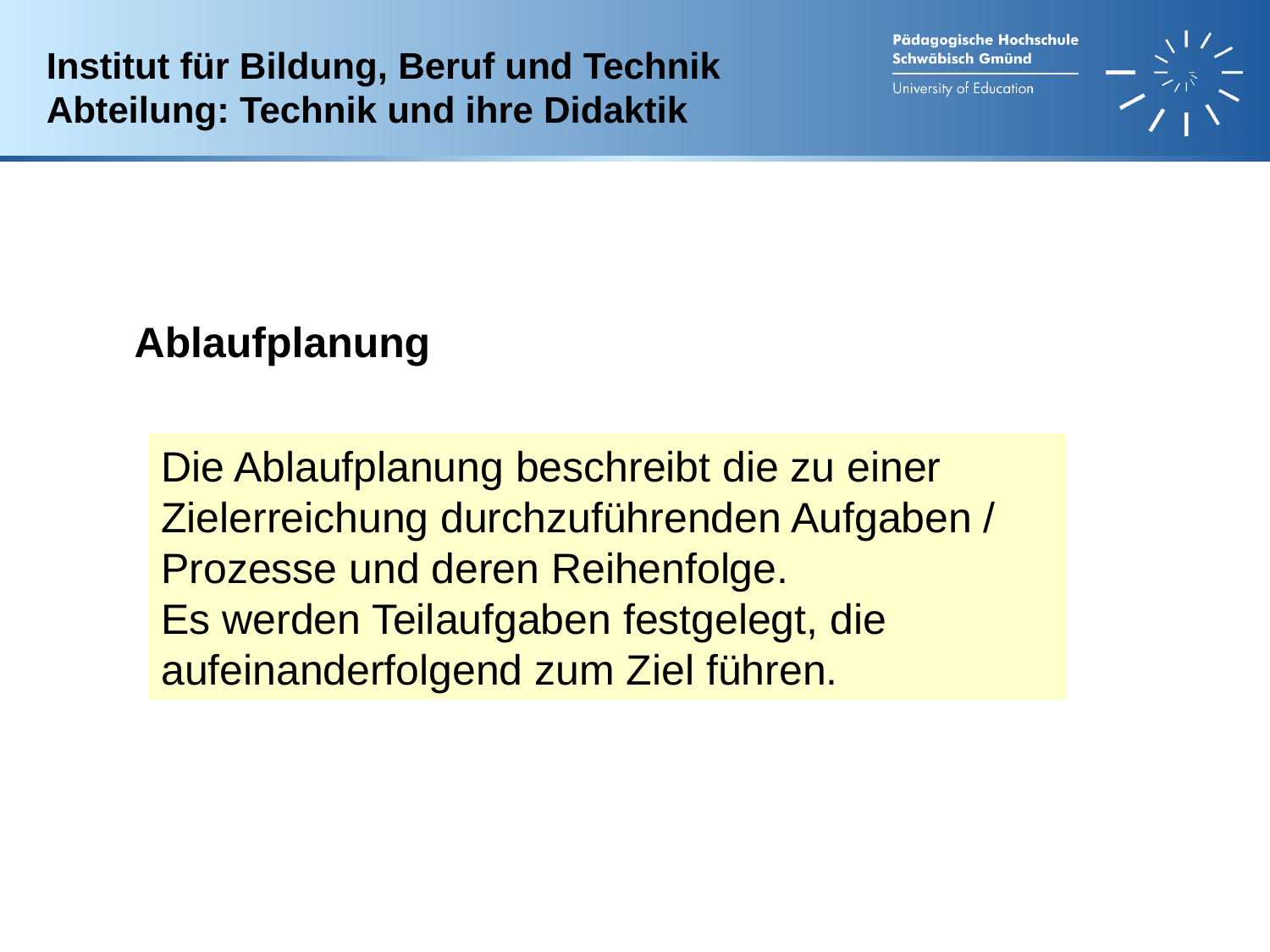

Institut für Bildung, Beruf und Technik
Abteilung: Technik und ihre Didaktik
Ablaufplanung
Die Ablaufplanung beschreibt die zu einer Zielerreichung durchzuführenden Aufgaben / Prozesse und deren Reihenfolge.
Es werden Teilaufgaben festgelegt, die aufeinanderfolgend zum Ziel führen.